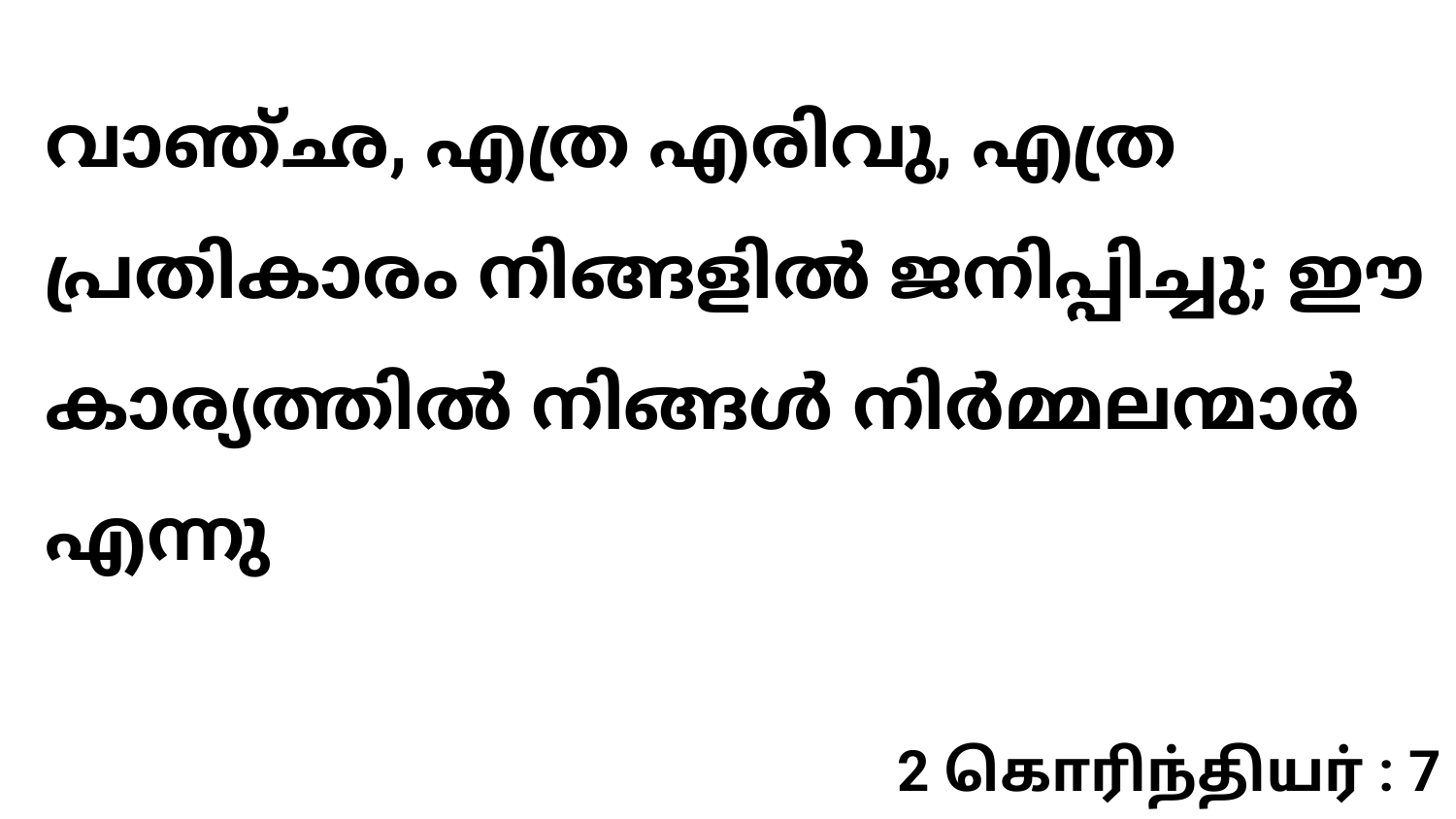

വാഞ്ഛ, എത്ര എരിവു, എത്ര പ്രതികാരം നിങ്ങളിൽ ജനിപ്പിച്ചു; ഈ കാര്യത്തിൽ നിങ്ങൾ നിർമ്മലന്മാർ എന്നു
2 கொரிந்தியர் : 7